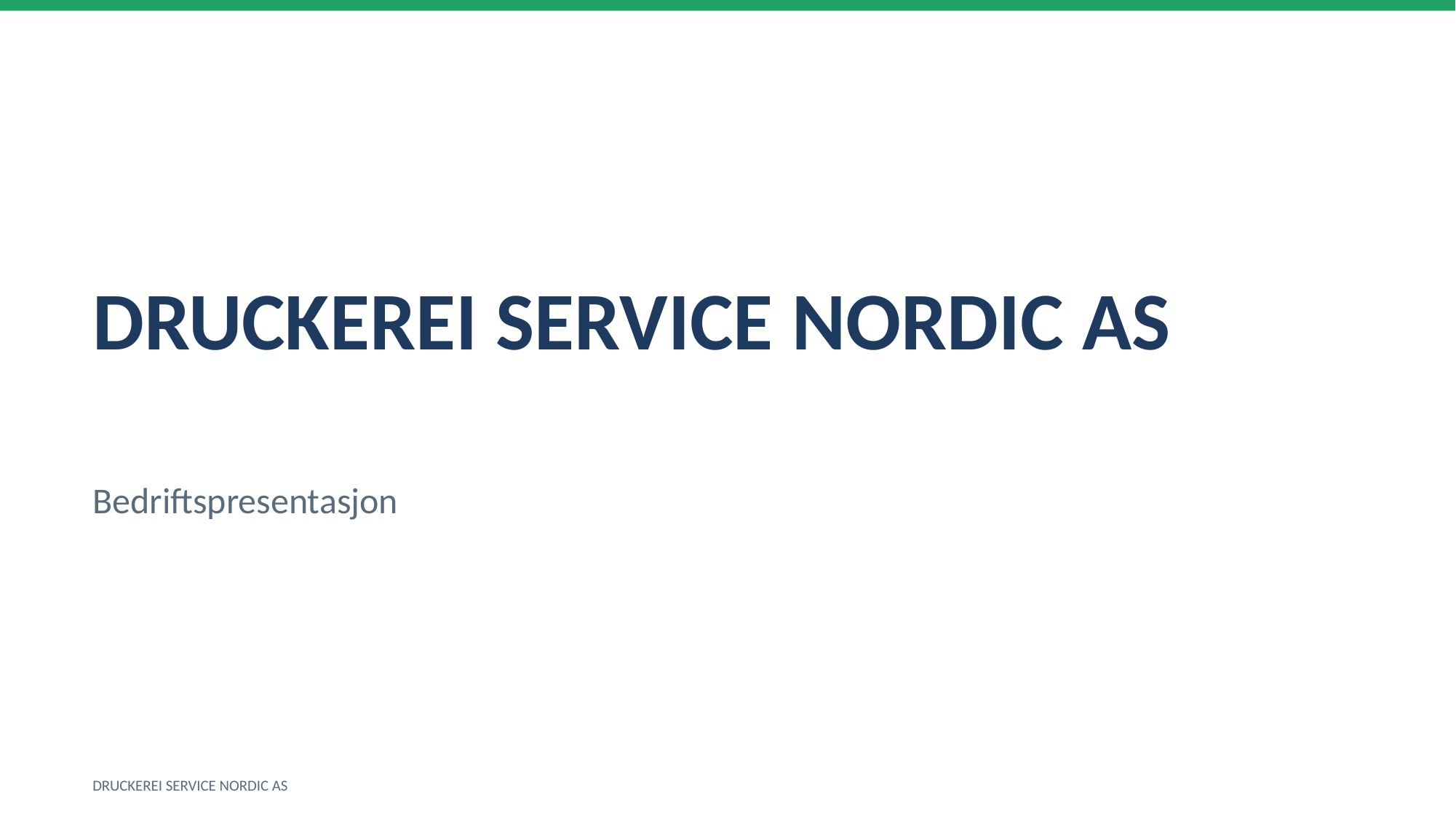

DRUCKEREI SERVICE NORDIC AS
Bedriftspresentasjon
DRUCKEREI SERVICE NORDIC AS